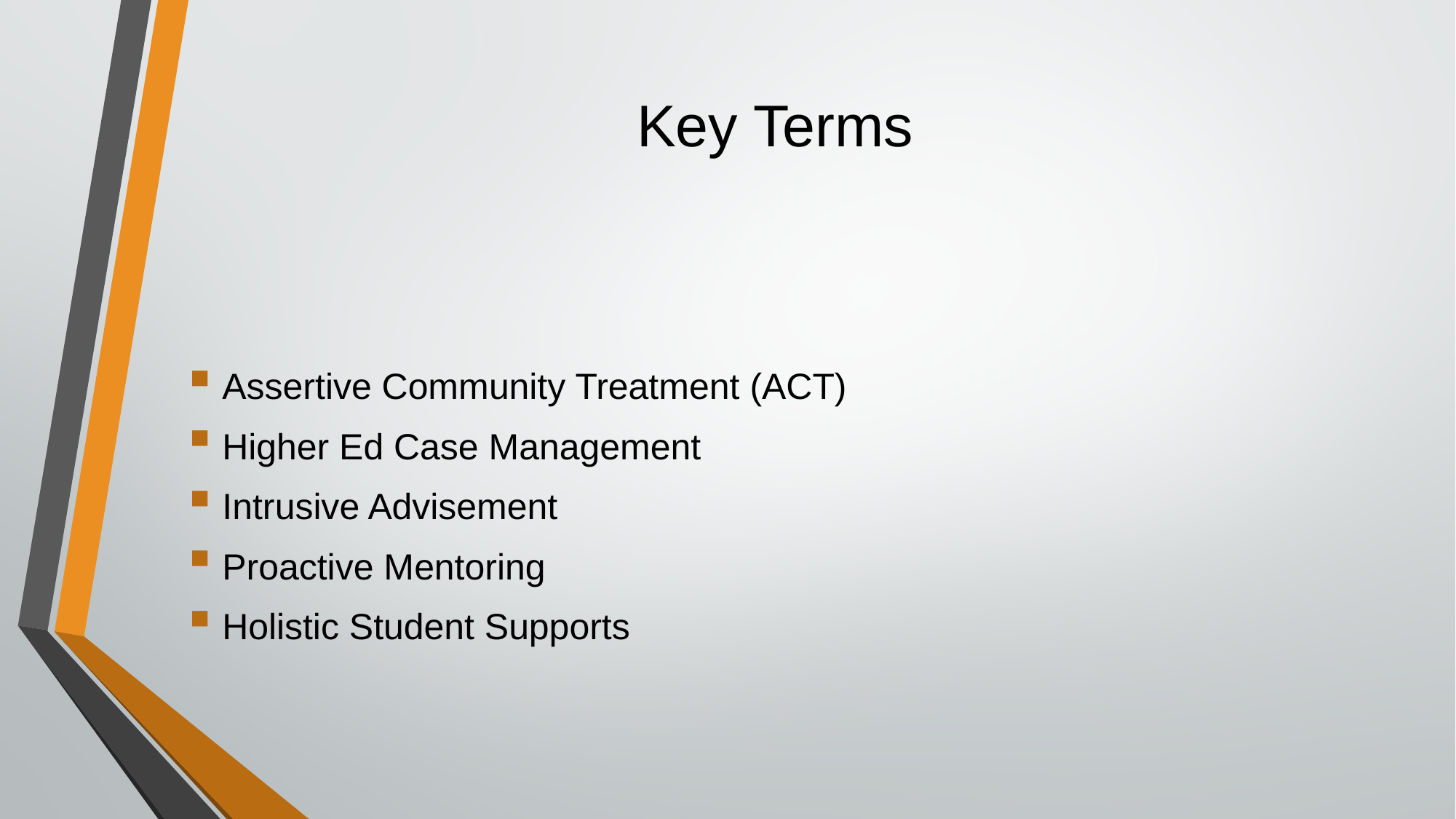

# Key Terms
Assertive Community Treatment (ACT)
Higher Ed Case Management
Intrusive Advisement
Proactive Mentoring
Holistic Student Supports